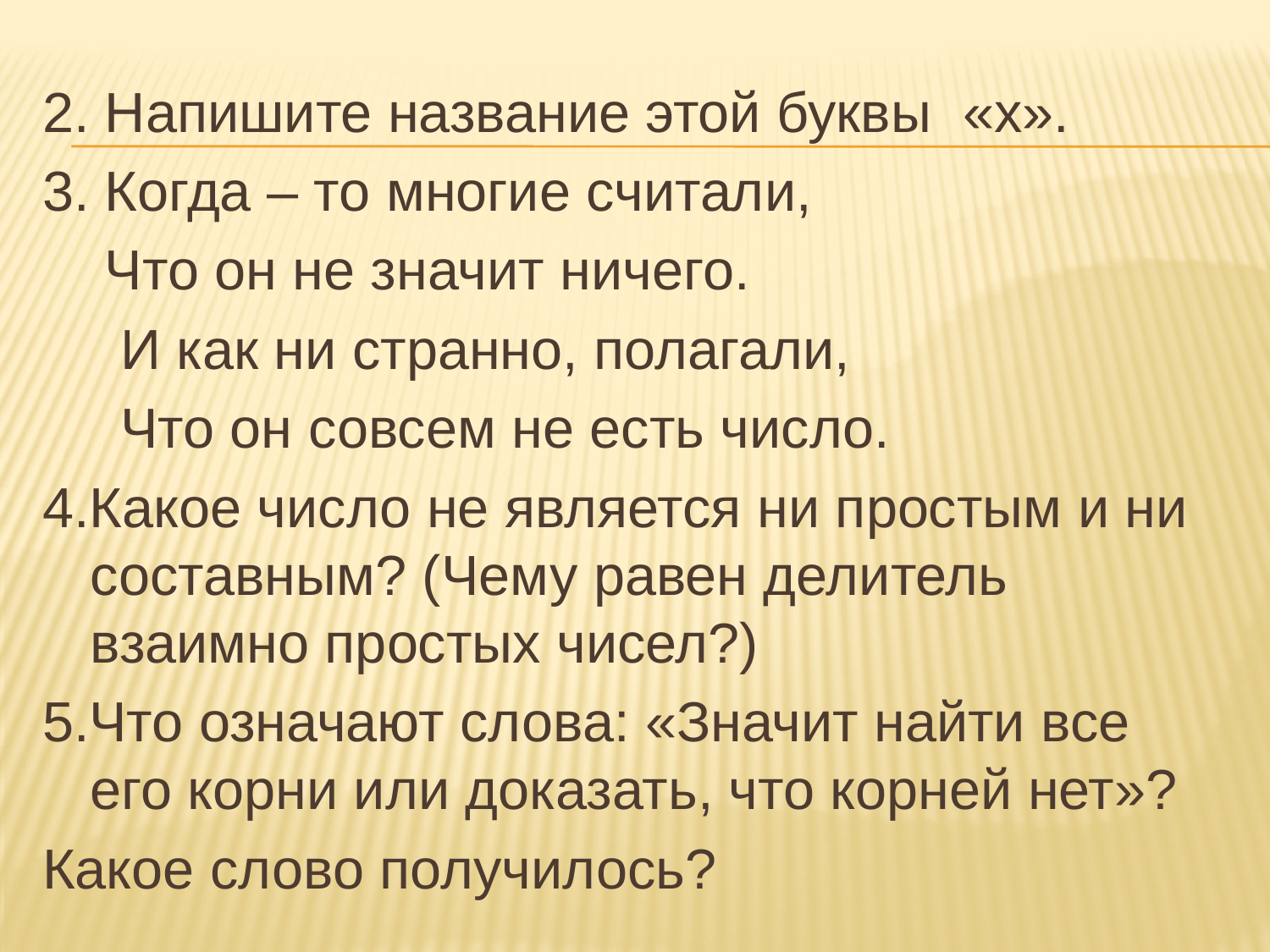

2. Напишите название этой буквы  «х».
3. Когда – то многие считали,
    Что он не значит ничего.
     И как ни странно, полагали,
     Что он совсем не есть число.
4.Какое число не является ни простым и ни составным? (Чему равен делитель взаимно простых чисел?)
5.Что означают слова: «Значит найти все его корни или доказать, что корней нет»?
Какое слово получилось?